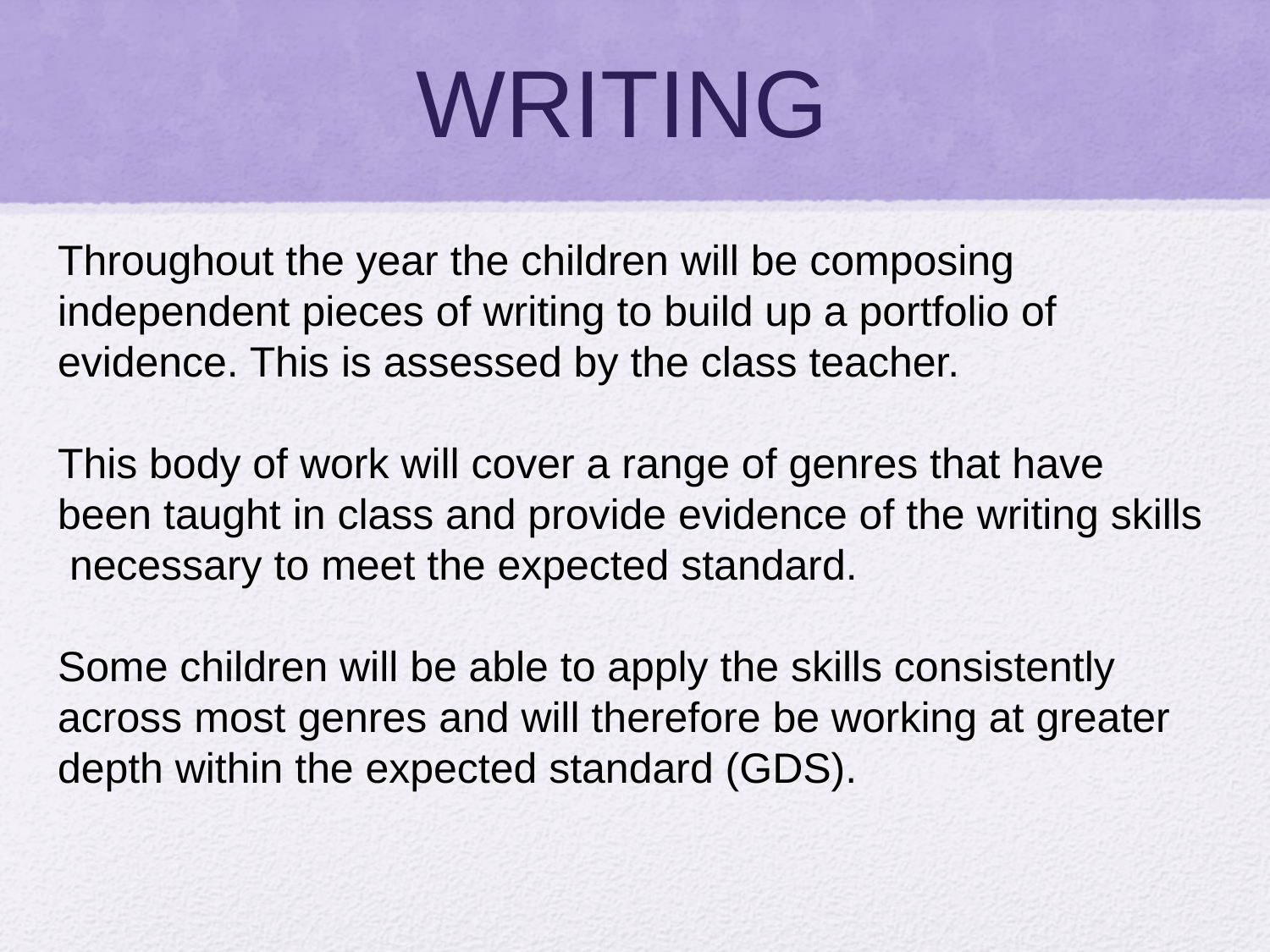

# WRITING
Throughout the year the children will be composing independent pieces of writing to build up a portfolio of evidence. This is assessed by the class teacher.

This body of work will cover a range of genres that have been taught in class and provide evidence of the writing skills  necessary to meet the expected standard.

Some children will be able to apply the skills consistently across most genres and will therefore be working at greater depth within the expected standard (GDS).